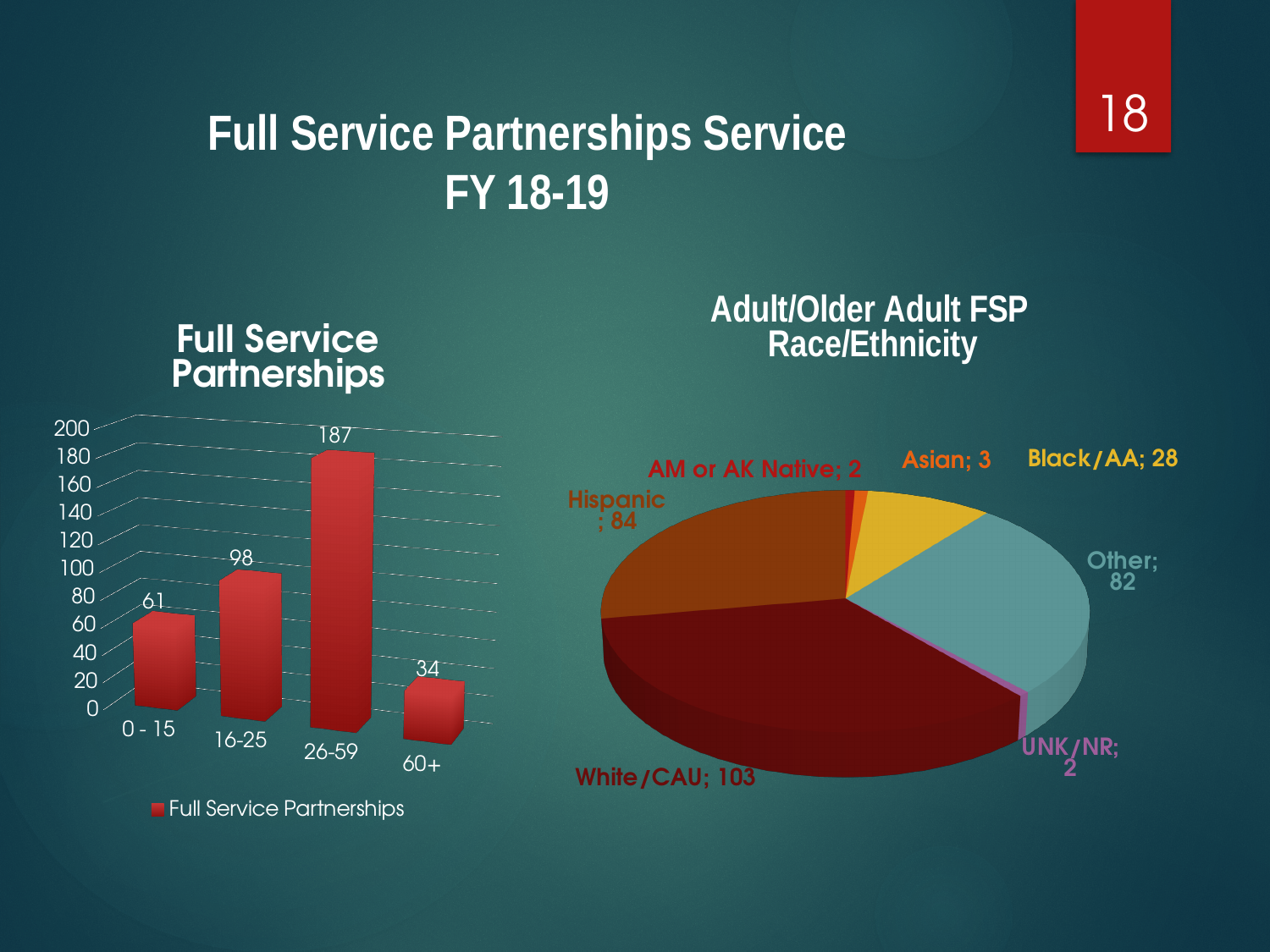

18
# Full Service Partnerships Service FY 18-19

[unsupported chart]

[unsupported chart]